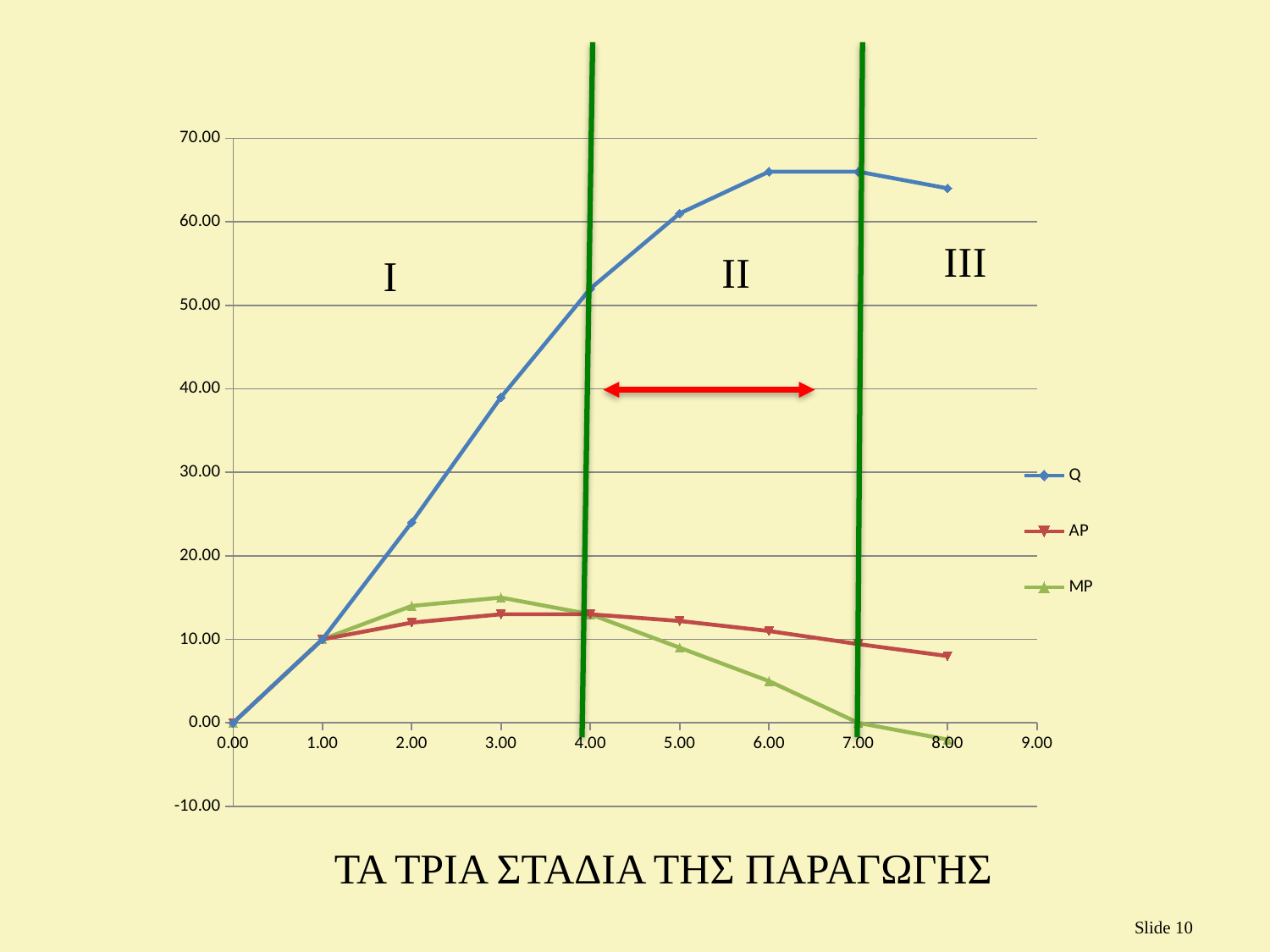

### Chart

| Category | Q | AP | MP |
|---|---|---|---|
I
ΤΑ ΤΡΙΑ ΣΤΑΔΙΑ ΤΗΣ ΠΑΡΑΓΩΓΗΣ